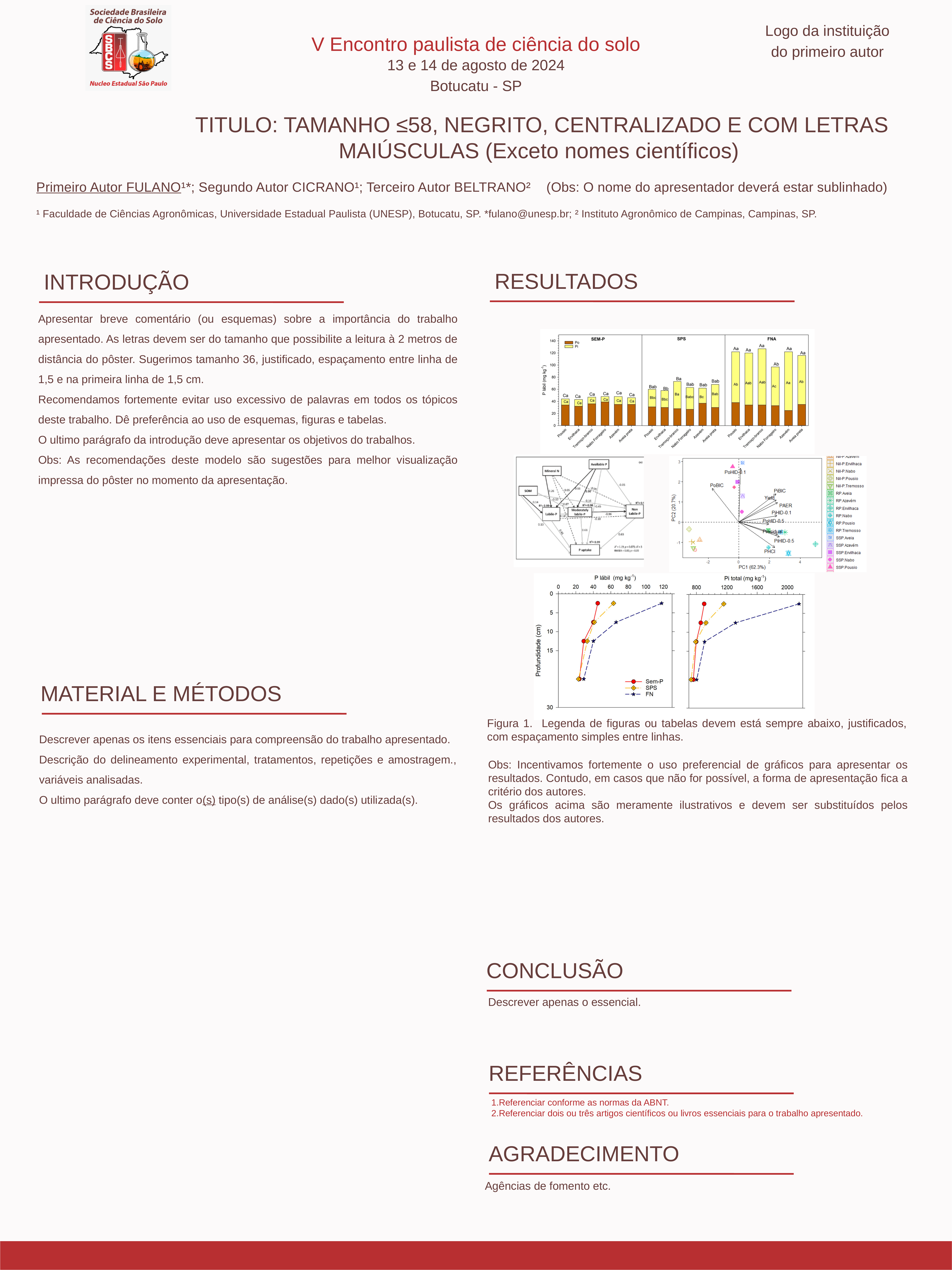

Logo da instituição do primeiro autor
V Encontro paulista de ciência do solo
13 e 14 de agosto de 2024
Botucatu - SP
TITULO: TAMANHO ≤58, NEGRITO, CENTRALIZADO E COM LETRAS MAIÚSCULAS (Exceto nomes científicos)
Primeiro Autor FULANO¹*; Segundo Autor CICRANO¹; Terceiro Autor BELTRANO²    (Obs: O nome do apresentador deverá estar sublinhado)

¹ Faculdade de Ciências Agronômicas, Universidade Estadual Paulista (UNESP), Botucatu, SP. *fulano@unesp.br; ² Instituto Agronômico de Campinas, Campinas, SP.

 RESULTADOS

 INTRODUÇÃO

Apresentar breve comentário (ou esquemas) sobre a importância do trabalho apresentado. As letras devem ser do tamanho que possibilite a leitura à 2 metros de distância do pôster. Sugerimos tamanho 36, justificado, espaçamento entre linha de 1,5 e na primeira linha de 1,5 cm.
Recomendamos fortemente evitar uso excessivo de palavras em todos os tópicos deste trabalho. Dê preferência ao uso de esquemas, figuras e tabelas.
O ultimo parágrafo da introdução deve apresentar os objetivos do trabalhos.
Obs: As recomendações deste modelo são sugestões para melhor visualização impressa do pôster no momento da apresentação.

MATERIAL E MÉTODOS

Figura 1.  Legenda de figuras ou tabelas devem está sempre abaixo, justificados, com espaçamento simples entre linhas.
Descrever apenas os itens essenciais para compreensão do trabalho apresentado.
Descrição do delineamento experimental, tratamentos, repetições e amostragem., variáveis analisadas.
O ultimo parágrafo deve conter o(s) tipo(s) de análise(s) dado(s) utilizada(s).
Obs: Incentivamos fortemente o uso preferencial de gráficos para apresentar os resultados. Contudo, em casos que não for possível, a forma de apresentação fica a critério dos autores.
Os gráficos acima são meramente ilustrativos e devem ser substituídos pelos resultados dos autores.

CONCLUSÃO
Descrever apenas o essencial.

REFERÊNCIAS

Referenciar conforme as normas da ABNT.
Referenciar dois ou três artigos científicos ou livros essenciais para o trabalho apresentado.

AGRADECIMENTO
Agências de fomento etc.